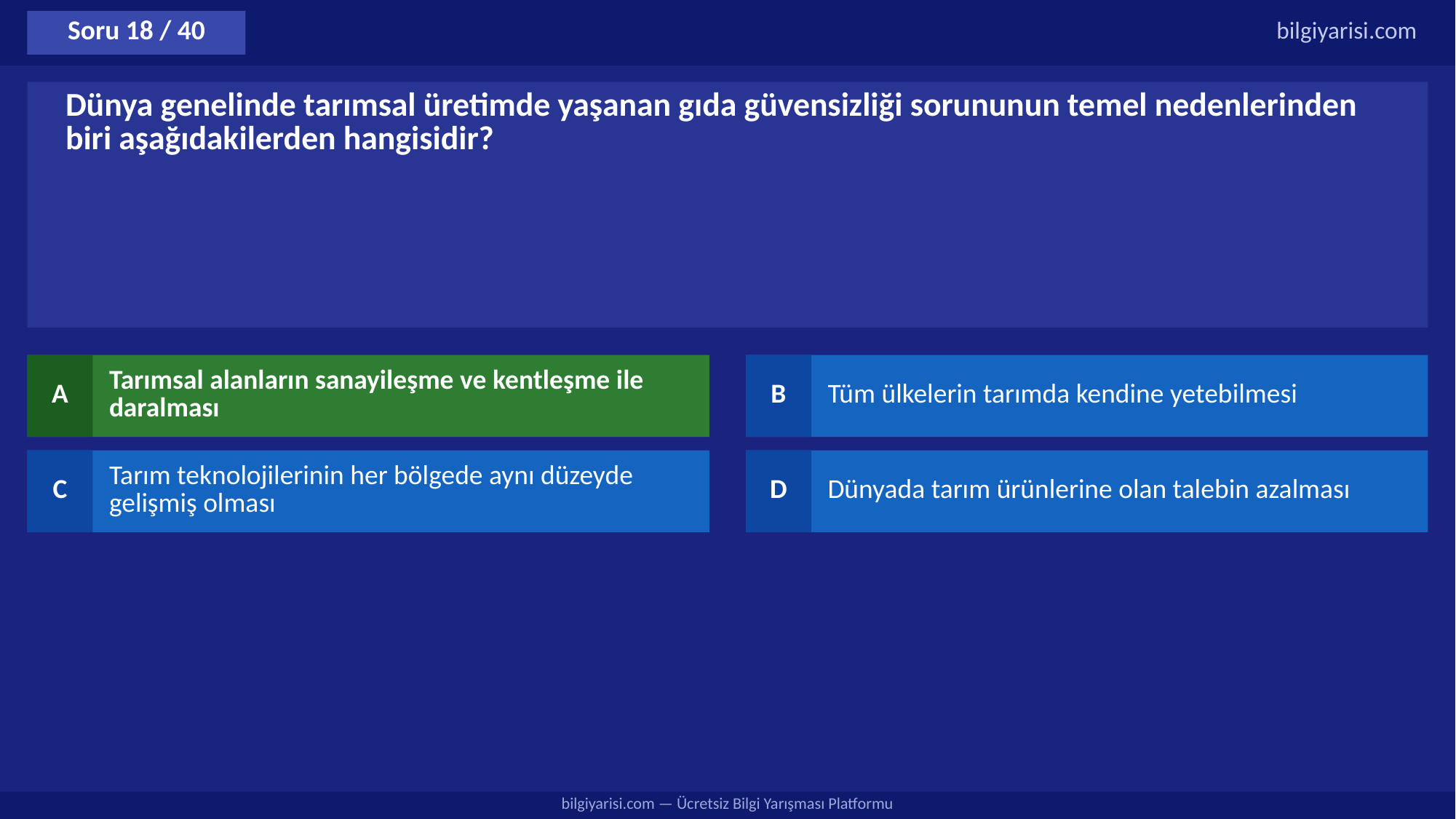

Soru 18 / 40
bilgiyarisi.com

Dünya genelinde tarımsal üretimde yaşanan gıda güvensizliği sorununun temel nedenlerinden biri aşağıdakilerden hangisidir?

A
Tarımsal alanların sanayileşme ve kentleşme ile daralması

B
Tüm ülkelerin tarımda kendine yetebilmesi

C
Tarım teknolojilerinin her bölgede aynı düzeyde gelişmiş olması

D
Dünyada tarım ürünlerine olan talebin azalması
bilgiyarisi.com — Ücretsiz Bilgi Yarışması Platformu